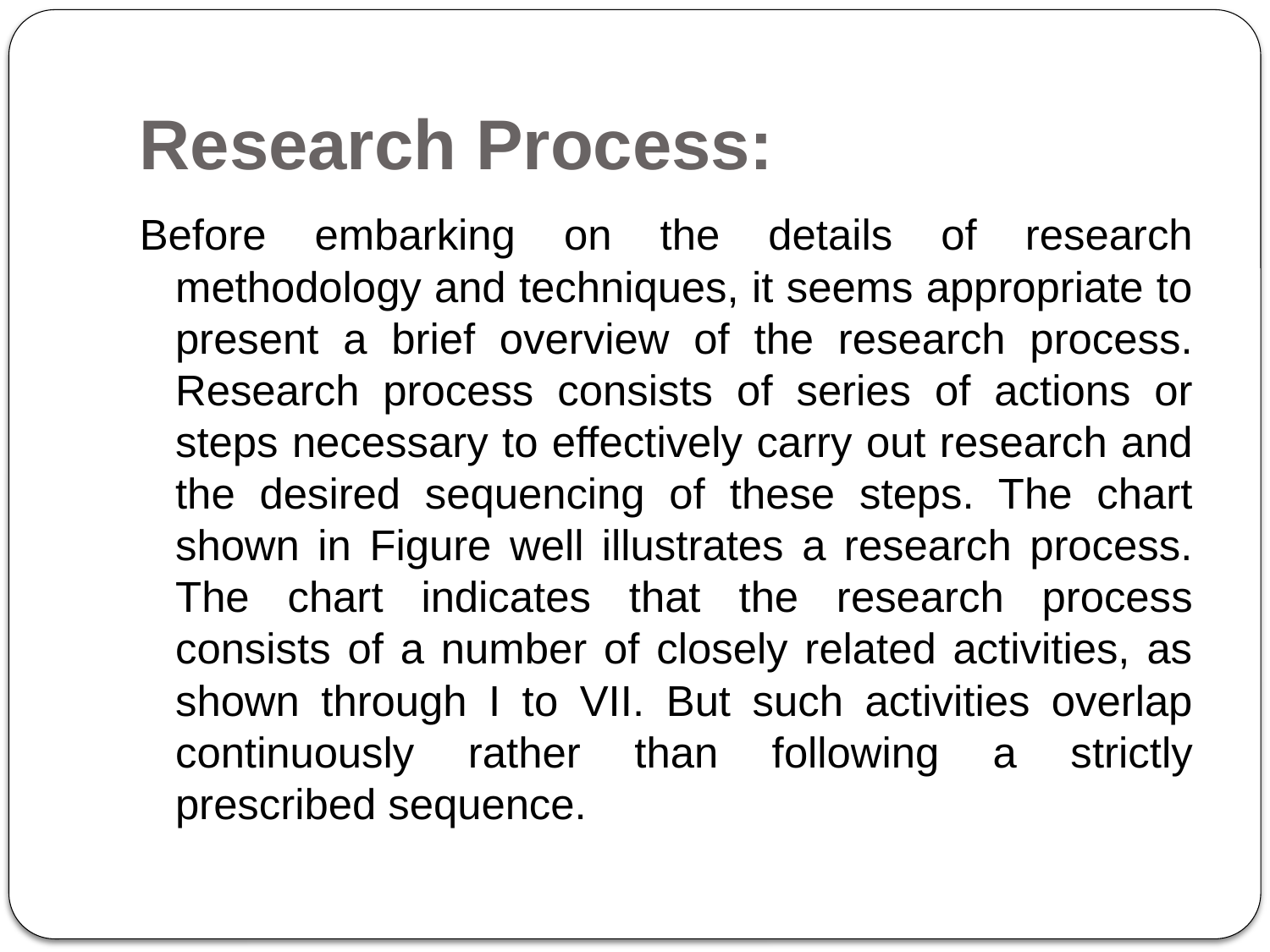

# Research Process:
Before embarking on the details of research methodology and techniques, it seems appropriate to present a brief overview of the research process. Research process consists of series of actions or steps necessary to effectively carry out research and the desired sequencing of these steps. The chart shown in Figure well illustrates a research process. The chart indicates that the research process consists of a number of closely related activities, as shown through I to VII. But such activities overlap continuously rather than following a strictly prescribed sequence.